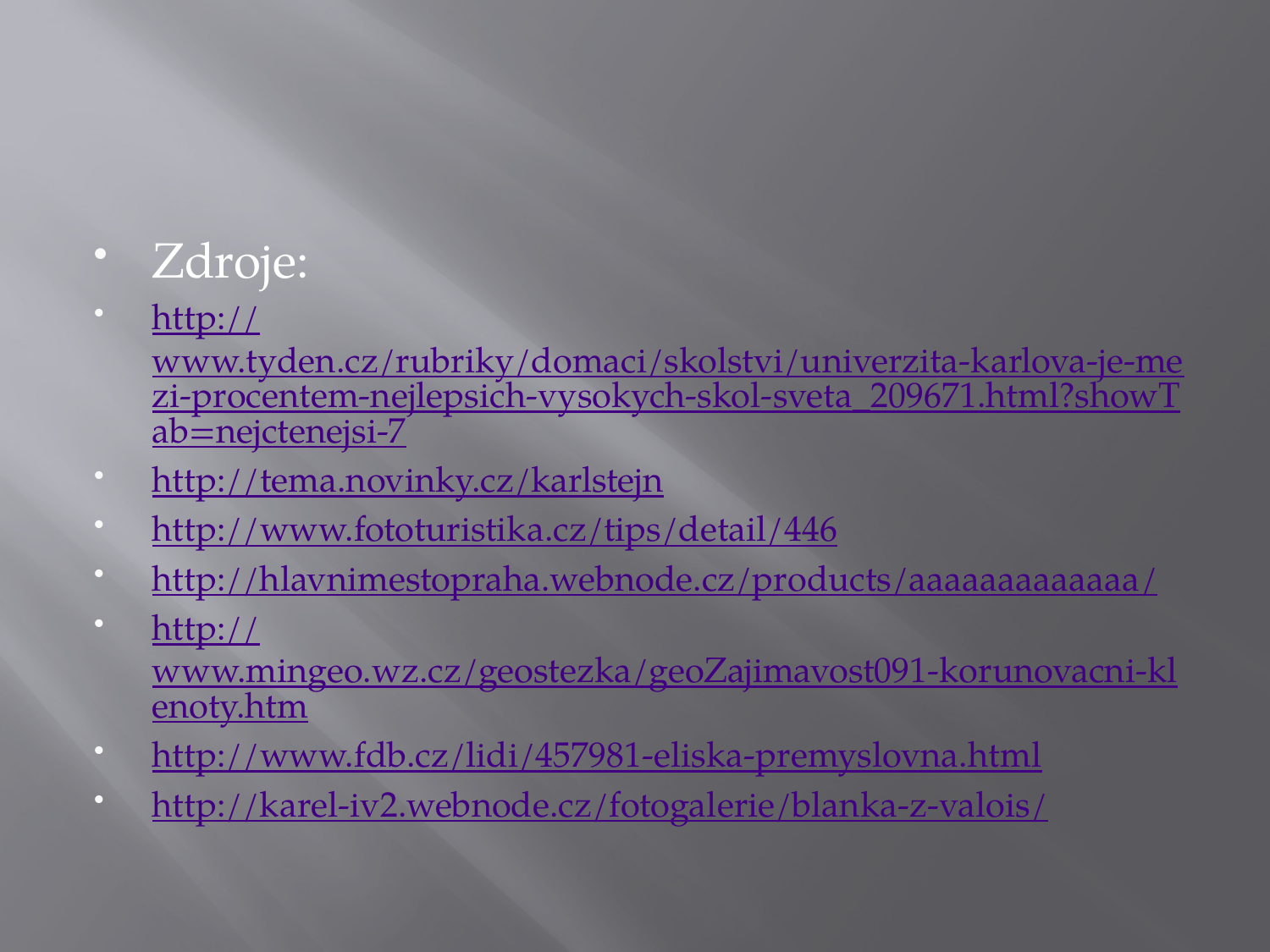

#
Zdroje:
http://www.tyden.cz/rubriky/domaci/skolstvi/univerzita-karlova-je-mezi-procentem-nejlepsich-vysokych-skol-sveta_209671.html?showTab=nejctenejsi-7
http://tema.novinky.cz/karlstejn
http://www.fototuristika.cz/tips/detail/446
http://hlavnimestopraha.webnode.cz/products/aaaaaaaaaaaaa/
http://www.mingeo.wz.cz/geostezka/geoZajimavost091-korunovacni-klenoty.htm
http://www.fdb.cz/lidi/457981-eliska-premyslovna.html
http://karel-iv2.webnode.cz/fotogalerie/blanka-z-valois/